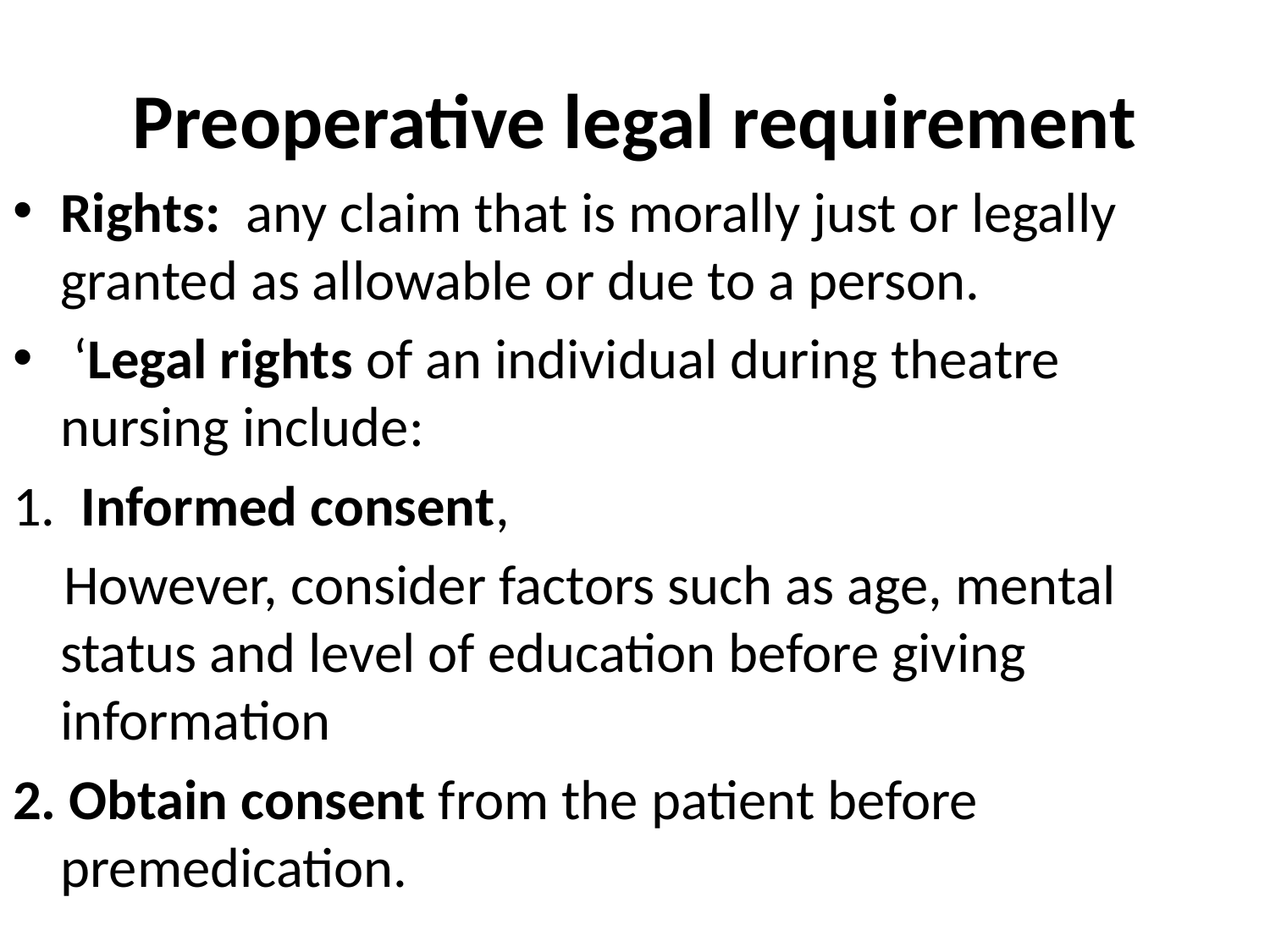

# Preoperative legal requirement
Rights:  any claim that is morally just or legally granted as allowable or due to a person.
 ‘Legal rights of an individual during theatre nursing include:
1.  Informed consent,
    However, consider factors such as age, mental status and level of education before giving information
2. Obtain consent from the patient before premedication.